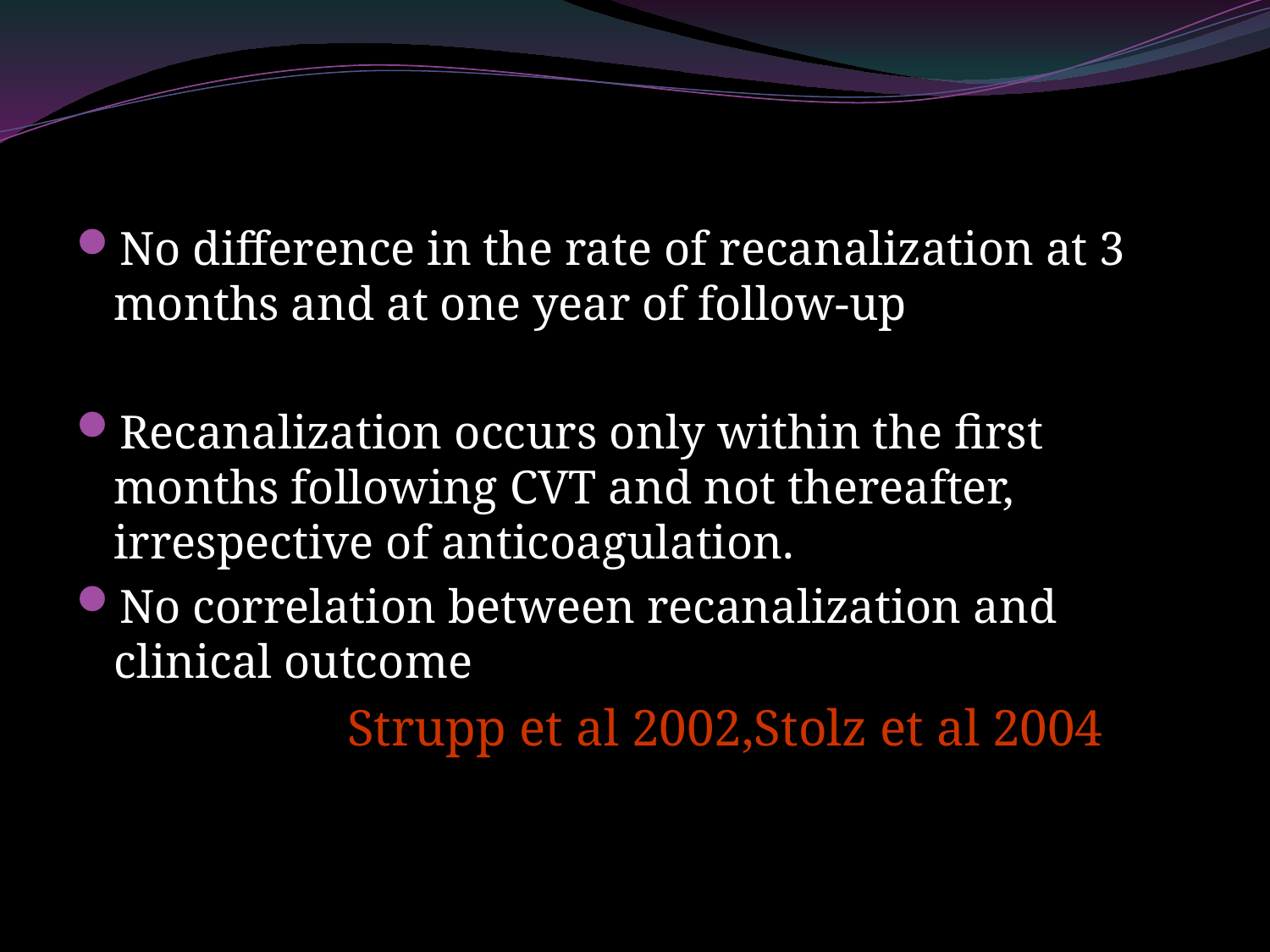

No difference in the rate of recanalization at 3 months and at one year of follow-up

Recanalization occurs only within the first months following CVT and not thereafter, irrespective of anticoagulation.
No correlation between recanalization and clinical outcome
                     Strupp et al 2002,Stolz et al 2004